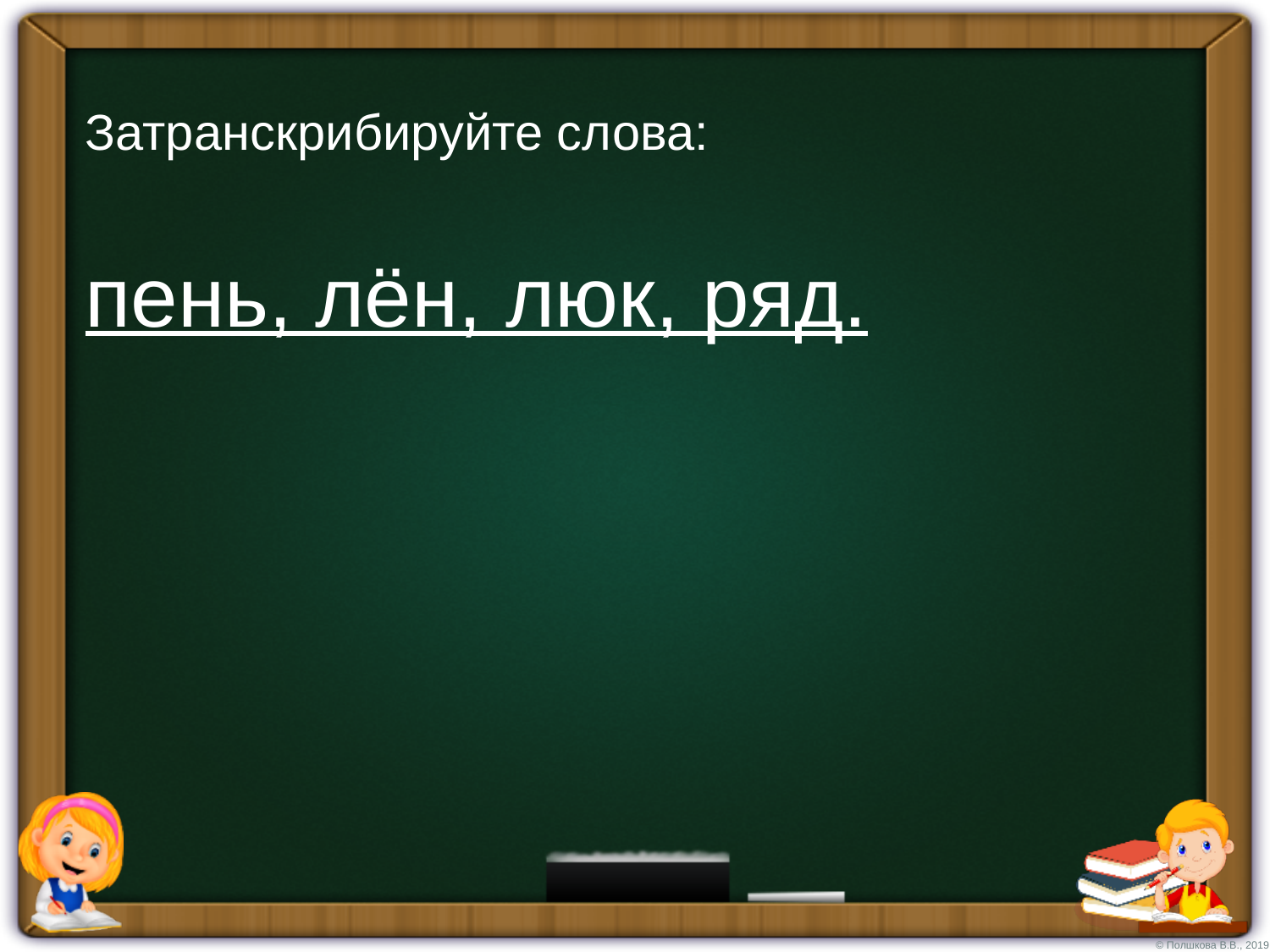

# Затранскрибируйте слова:
пень, лён, люк, ряд.